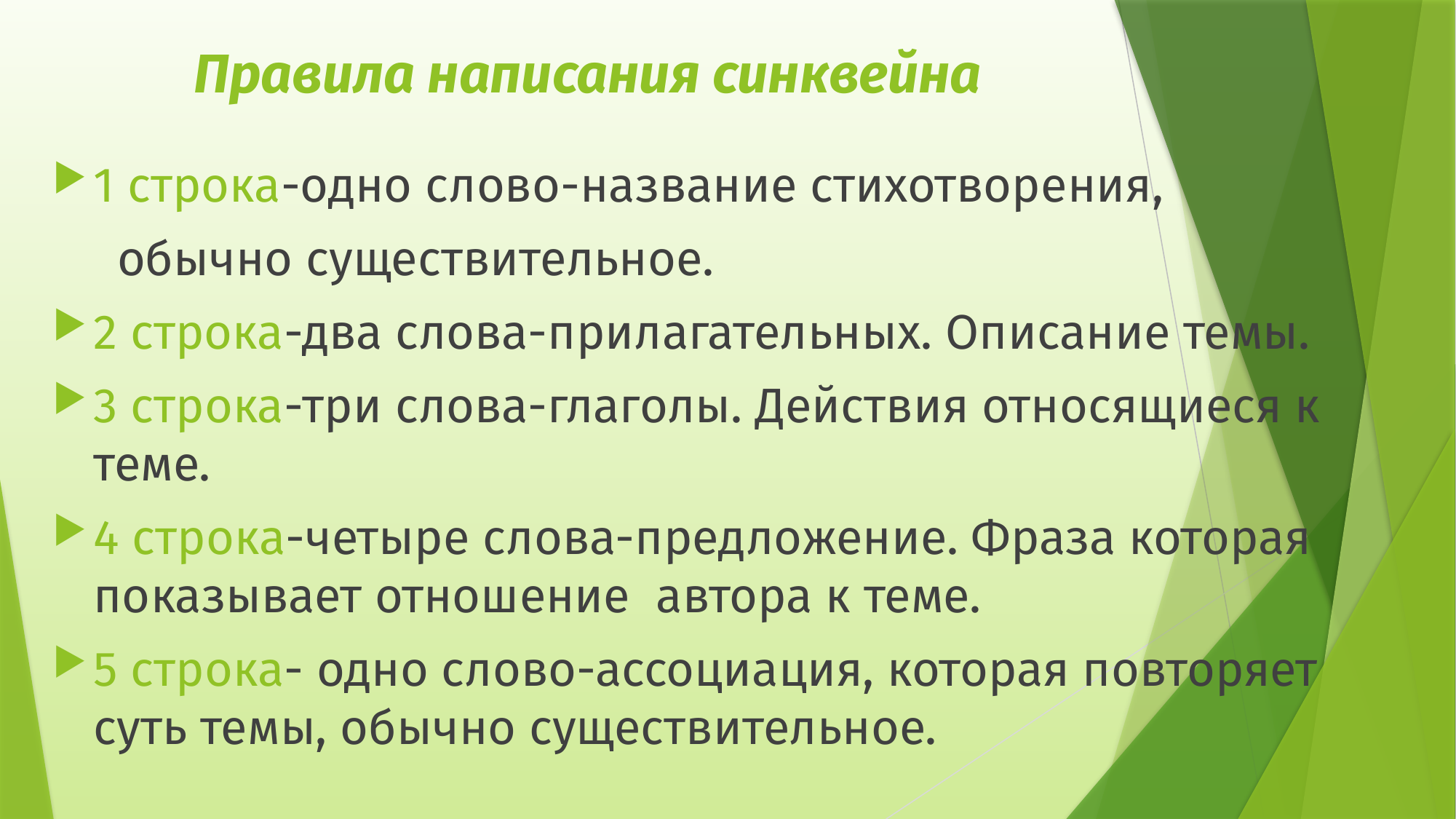

# Правила написания синквейна
1 строка-одно слово-название стихотворения,
     обычно существительное.
2 строка-два слова-прилагательных. Описание темы.
3 строка-три слова-глаголы. Действия относящиеся к теме.
4 строка-четыре слова-предложение. Фраза которая показывает отношение  автора к теме.
5 строка- одно слово-ассоциация, которая повторяет суть темы, обычно существительное.